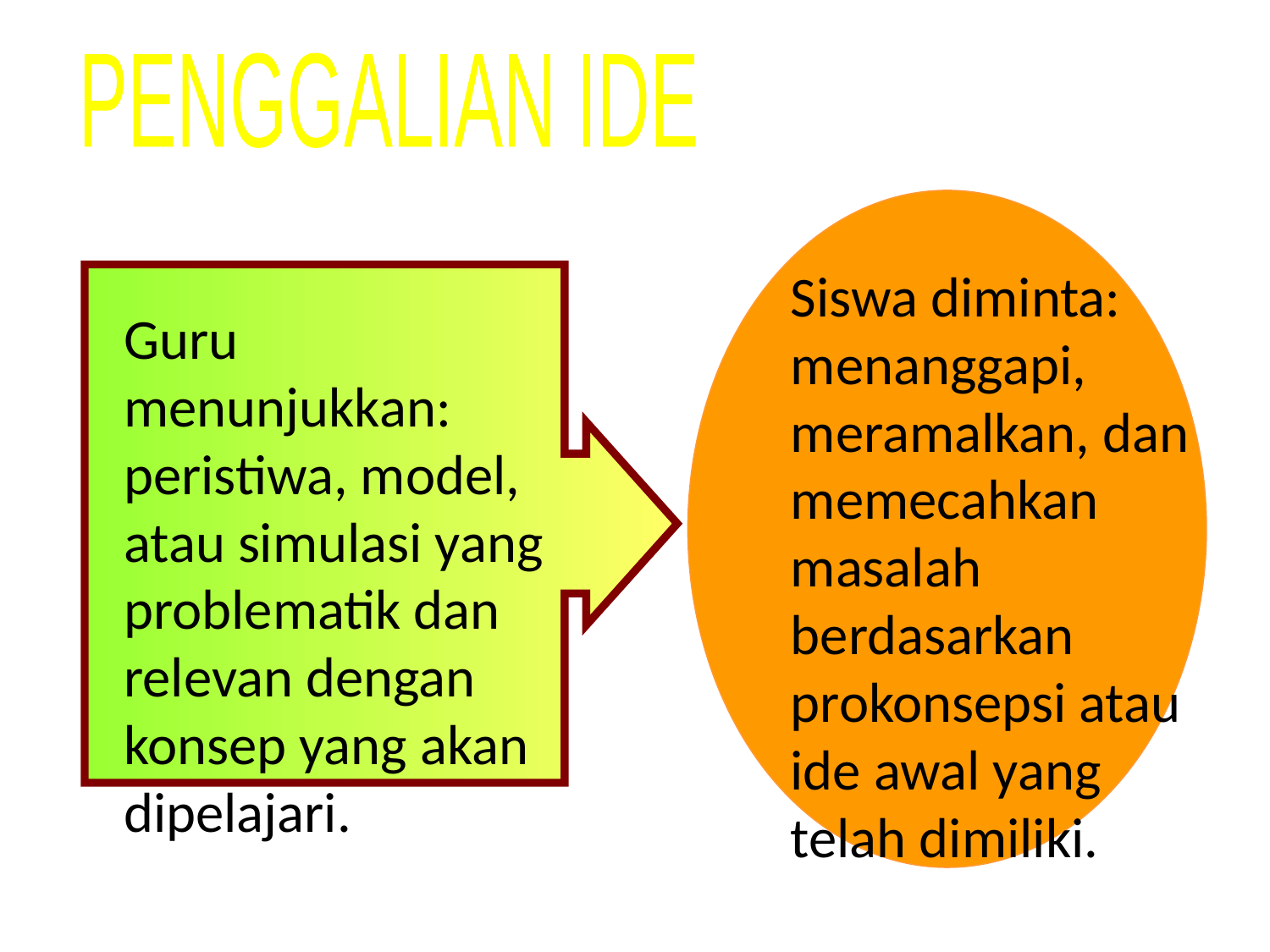

PENGGALIAN IDE

	Siswa diminta: menanggapi, meramalkan, dan memecahkan masalah berdasarkan prokonsepsi atau ide awal yang telah dimiliki.

	Guru menunjukkan: peristiwa, model, atau simulasi yang problematik dan relevan dengan konsep yang akan dipelajari.